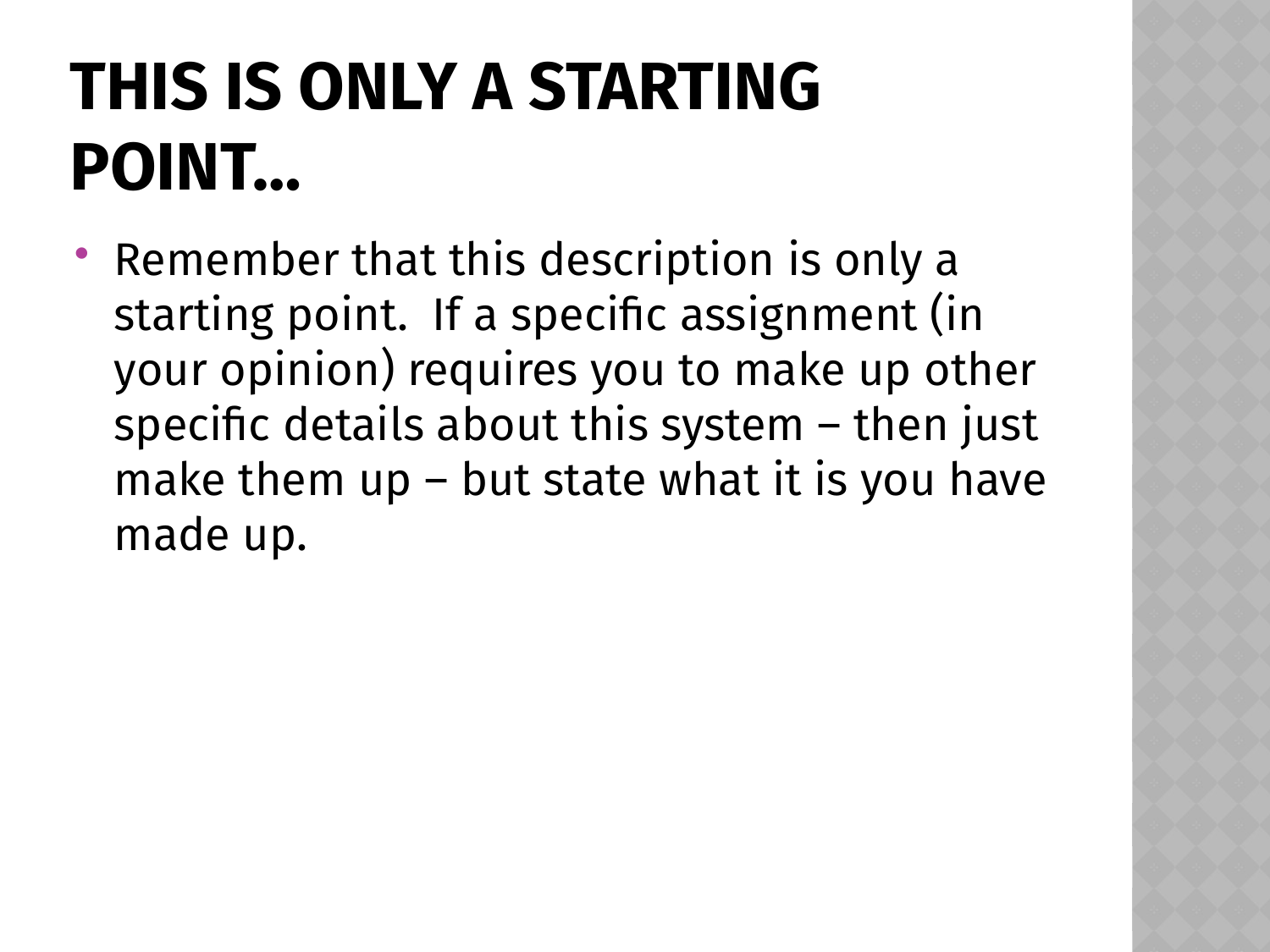

# This is only a starting point…
Remember that this description is only a starting point.  If a specific assignment (in your opinion) requires you to make up other specific details about this system – then just make them up – but state what it is you have made up.